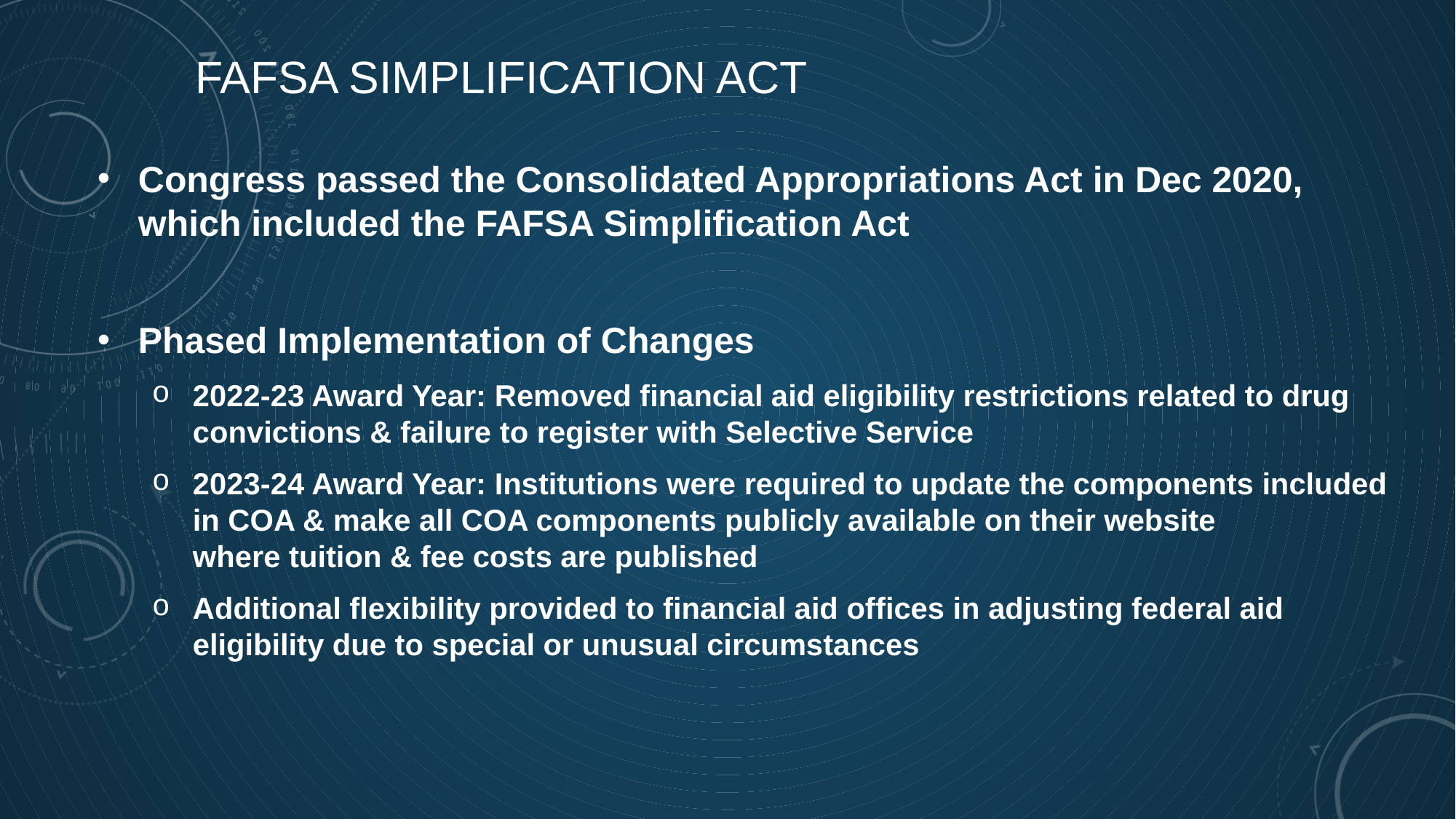

# FAFSA SIMPLIFICATION ACT
Congress passed the Consolidated Appropriations Act in Dec 2020, which included the FAFSA Simplification Act

Phased Implementation of Changes
2022-23 Award Year: Removed financial aid eligibility restrictions related to drug convictions & failure to register with Selective Service
2023-24 Award Year: Institutions were required to update the components included in COA & make all COA components publicly available on their website where tuition & fee costs are published
Additional flexibility provided to financial aid offices in adjusting federal aid eligibility due to special or unusual circumstances